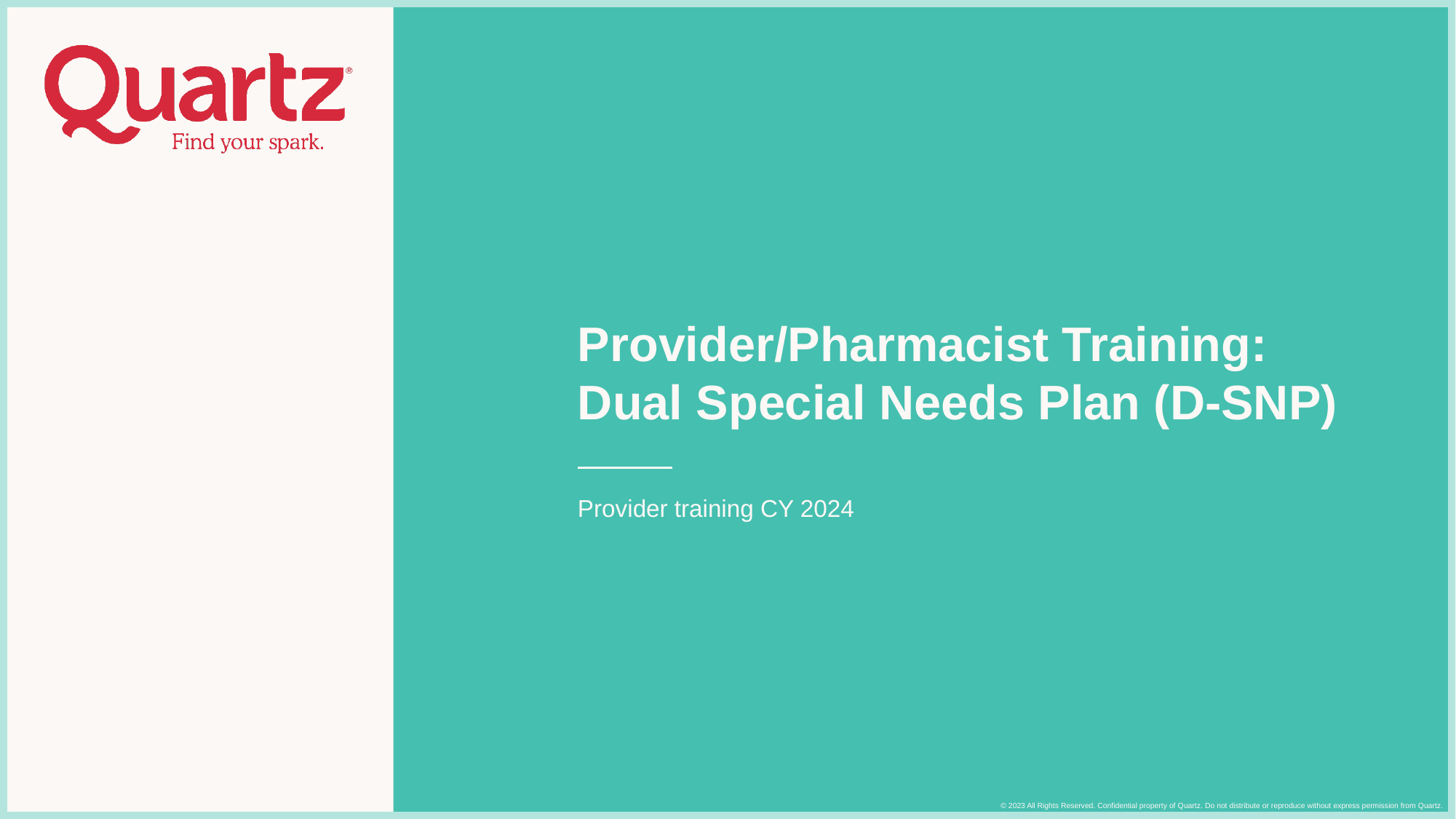

# Provider/Pharmacist Training: Dual Special Needs Plan (D-SNP)
Provider training CY 2024